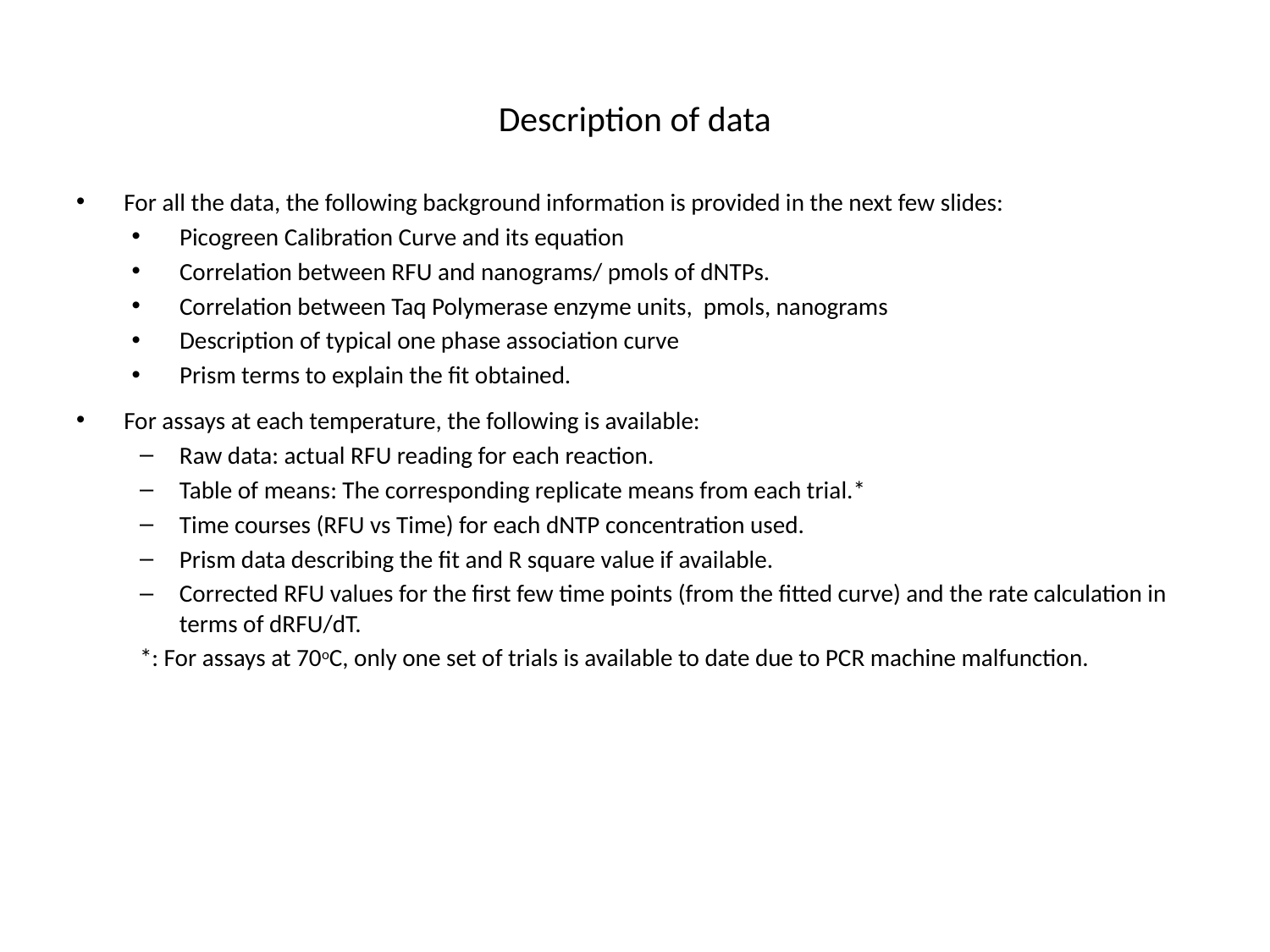

# Description of data
For all the data, the following background information is provided in the next few slides:
Picogreen Calibration Curve and its equation
Correlation between RFU and nanograms/ pmols of dNTPs.
Correlation between Taq Polymerase enzyme units,  pmols, nanograms
Description of typical one phase association curve
Prism terms to explain the fit obtained.
For assays at each temperature, the following is available:
Raw data: actual RFU reading for each reaction.
Table of means: The corresponding replicate means from each trial.*
Time courses (RFU vs Time) for each dNTP concentration used.
Prism data describing the fit and R square value if available.
Corrected RFU values for the first few time points (from the fitted curve) and the rate calculation in terms of dRFU/dT.
*: For assays at 70oC, only one set of trials is available to date due to PCR machine malfunction.